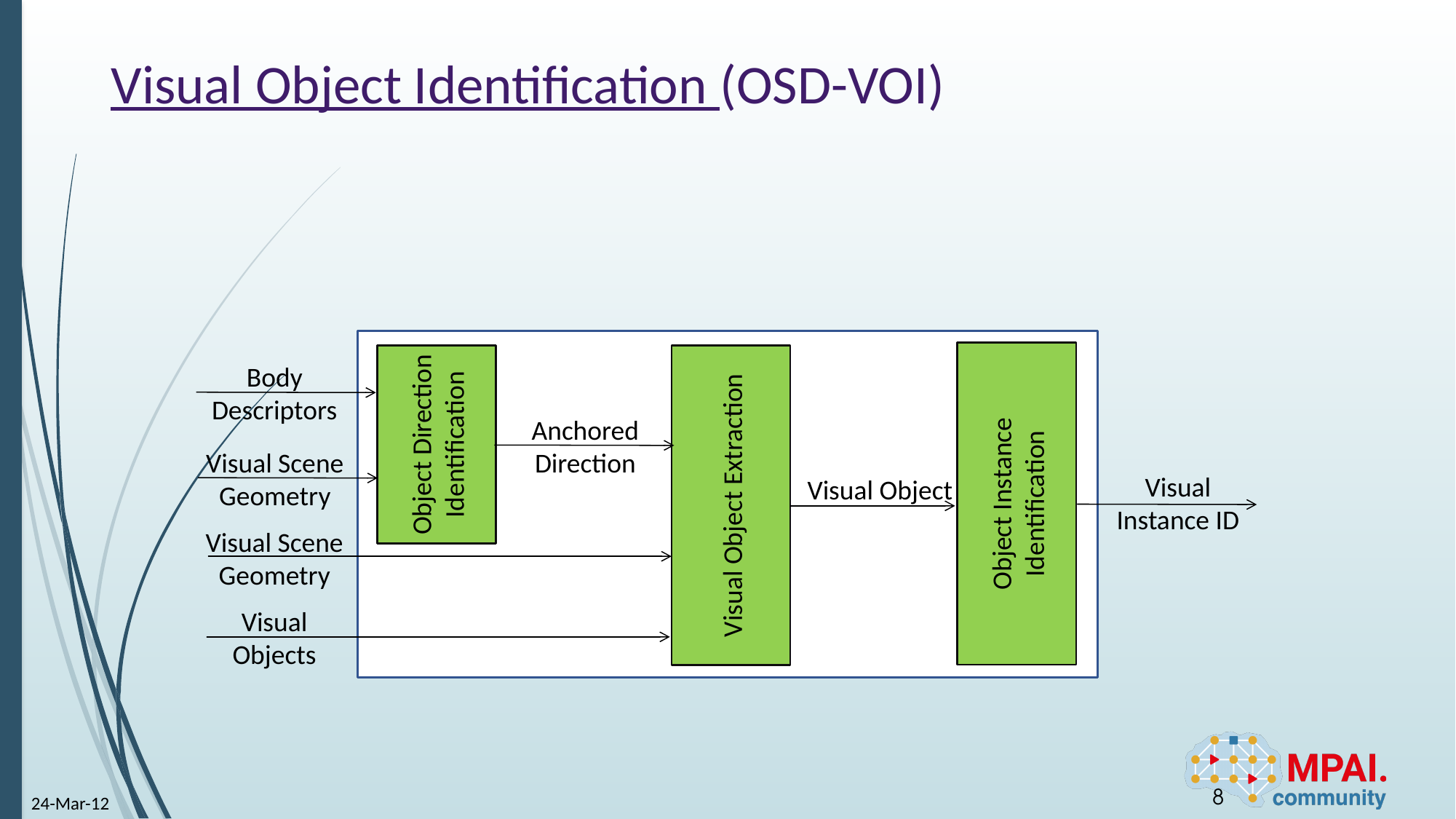

Visual Object Identification (OSD-VOI)

Object Instance Identification
Object Direction Identification
Visual Object Extraction
Body
Descriptors
Anchored
Direction
Visual Scene
Geometry
Visual Instance ID
Visual Object
Visual Scene
Geometry
Visual Objects
8
24-Mar-12